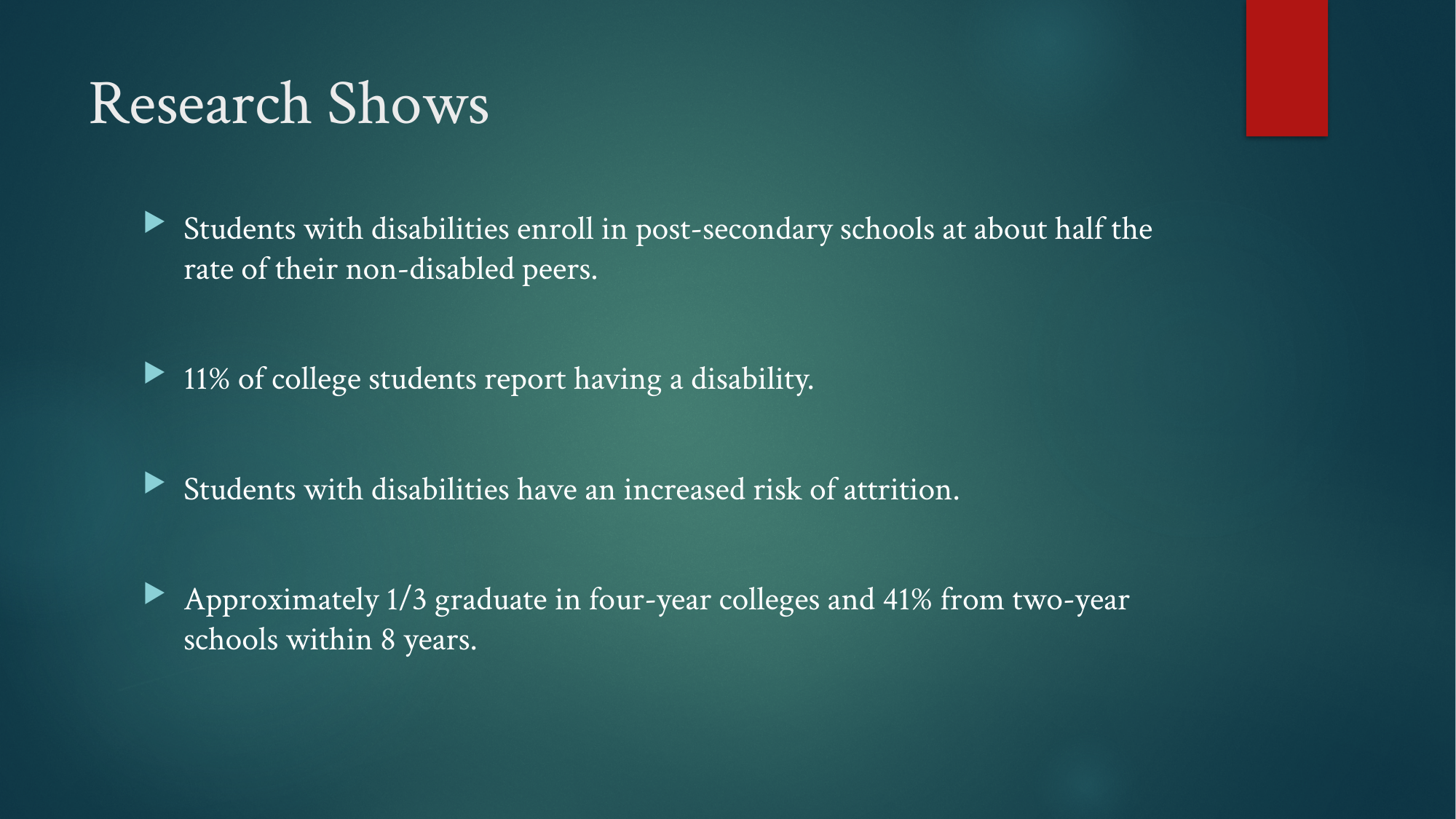

# Research Shows
Students with disabilities enroll in post-secondary schools at about half the rate of their non-disabled peers.

11% of college students report having a disability.

Students with disabilities have an increased risk of attrition.

Approximately 1/3 graduate in four-year colleges and 41% from two-year schools within 8 years.